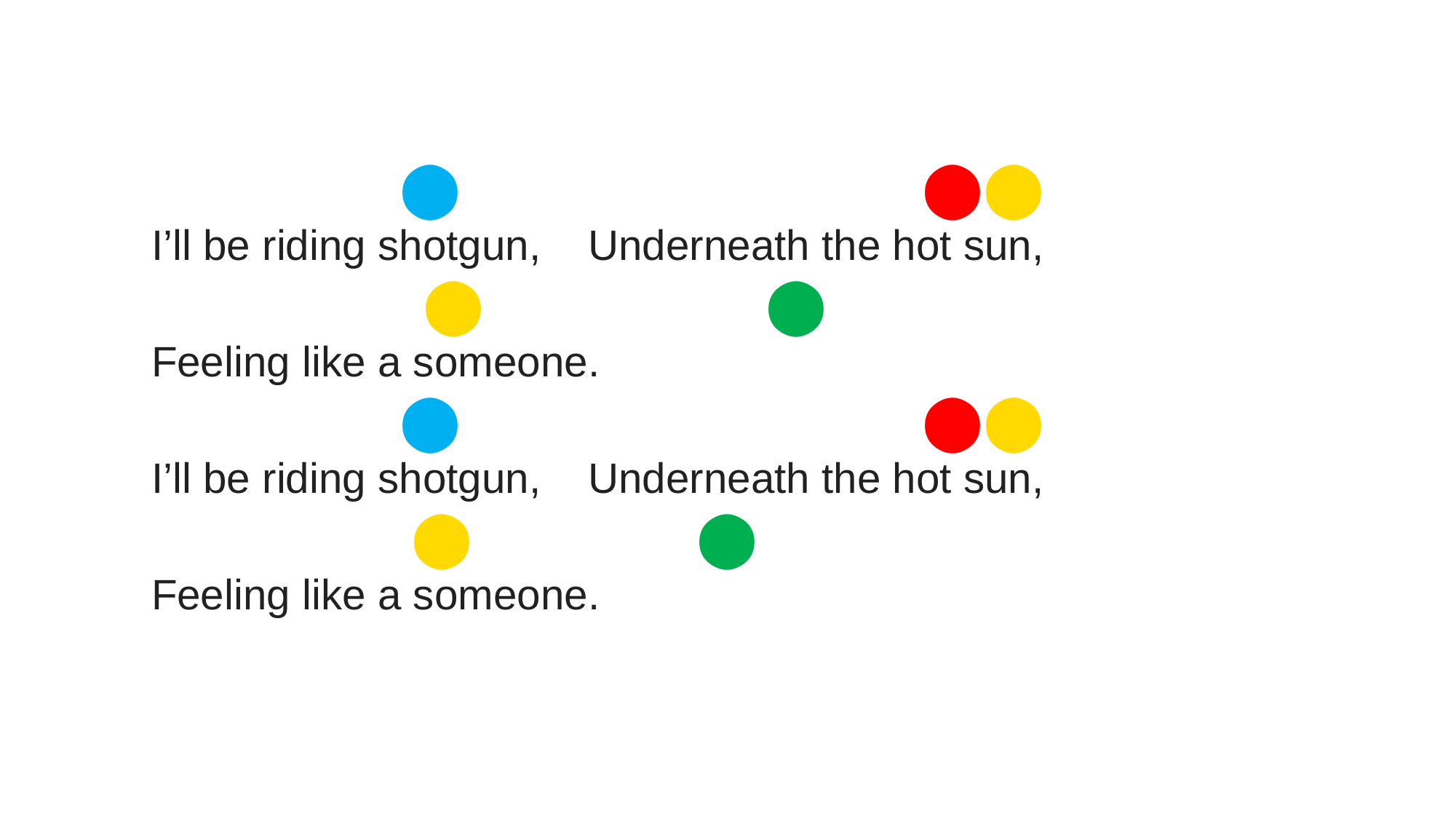

⬤                                       ⬤⬤
I’ll be riding shotgun,    Underneath the hot sun,
                       ⬤             	     ⬤
Feeling like a someone.
                     ⬤                                       ⬤⬤
I’ll be riding shotgun,    Underneath the hot sun,
                      ⬤        		     ⬤
Feeling like a someone.